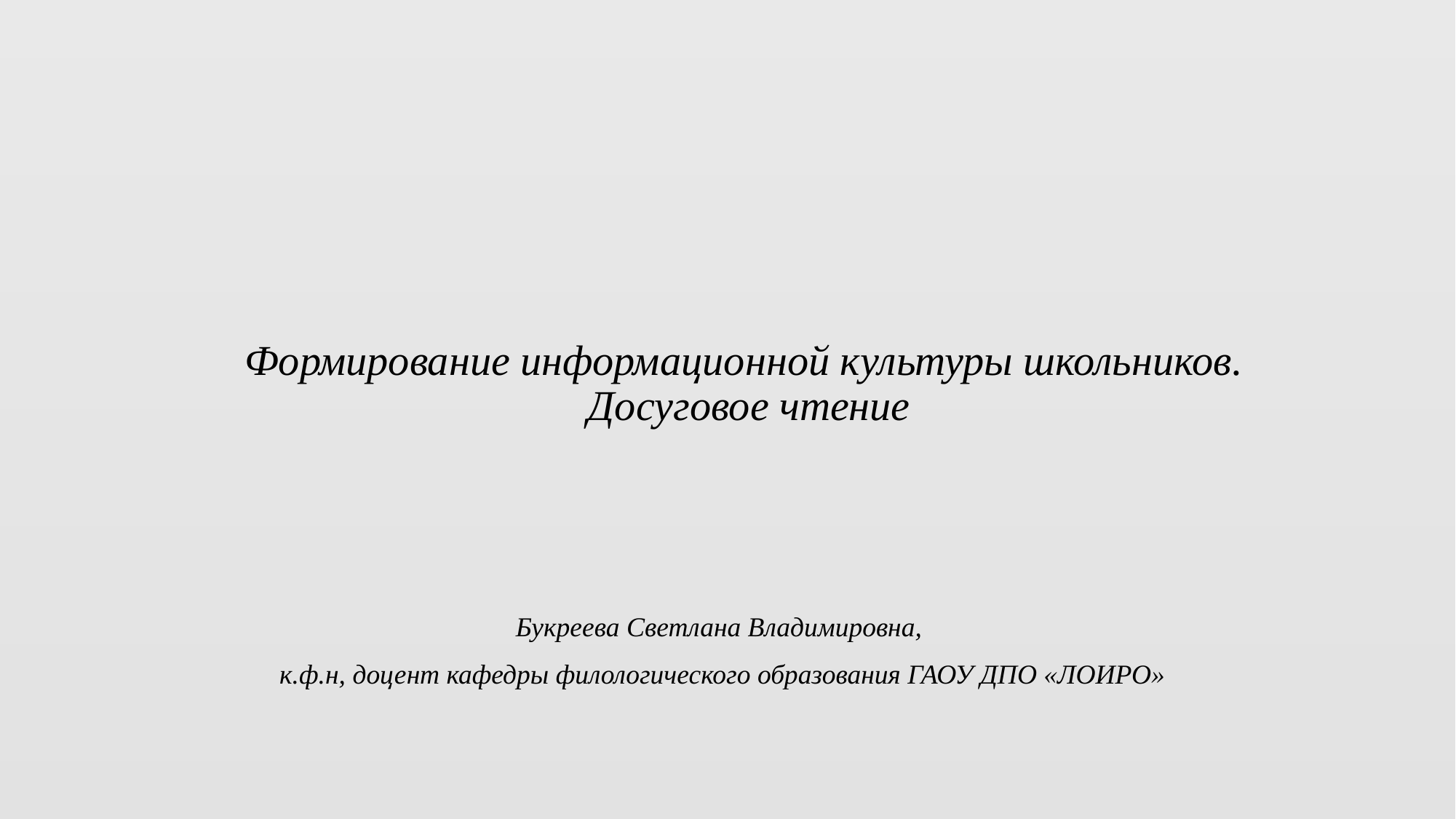

# Формирование информационной культуры школьников. Досуговое чтение
Букреева Светлана Владимировна,
к.ф.н, доцент кафедры филологического образования ГАОУ ДПО «ЛОИРО»